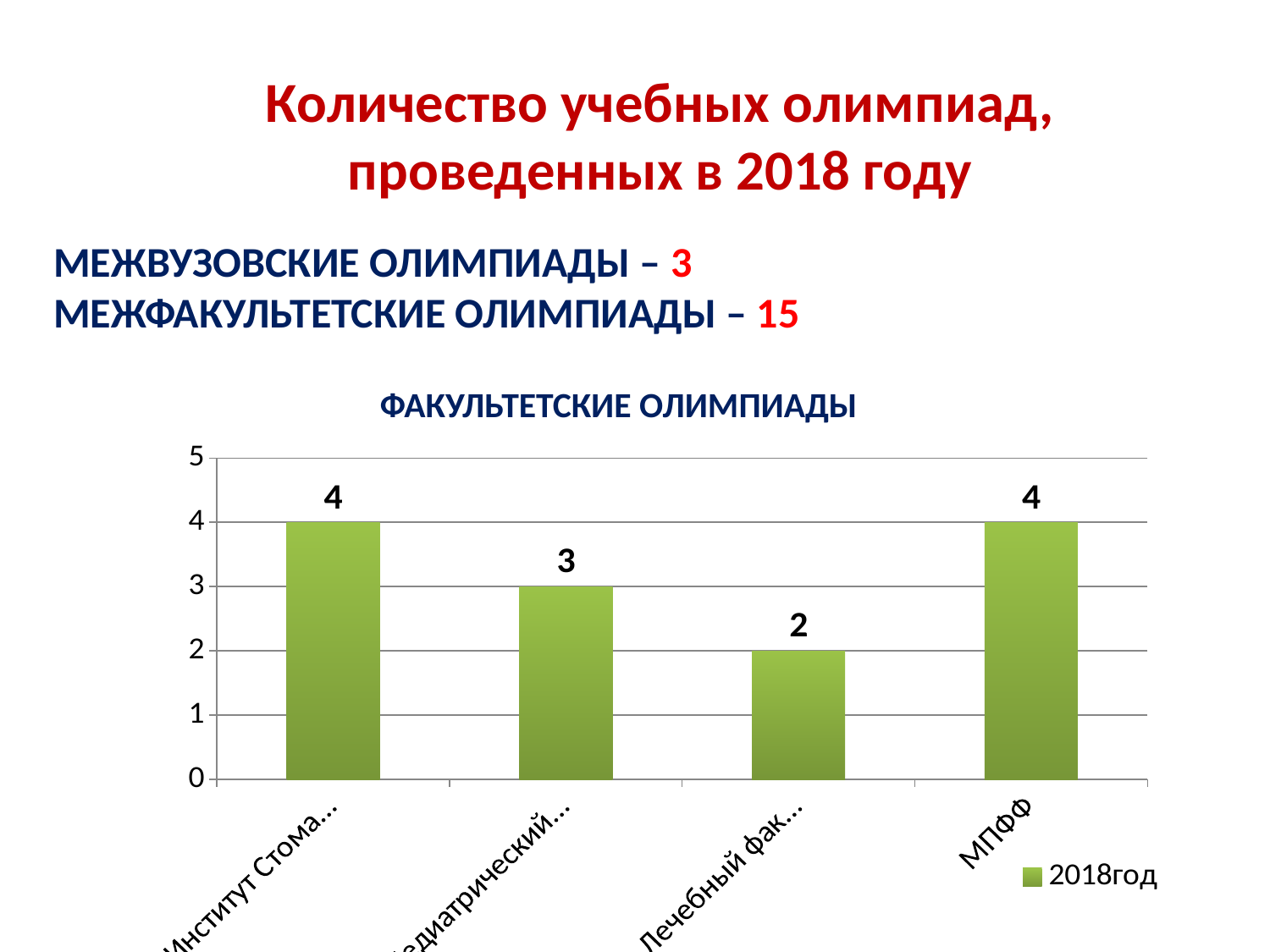

# Количество учебных олимпиад, проведенных в 2018 году
МЕЖВУЗОВСКИЕ ОЛИМПИАДЫ – 3
МЕЖФАКУЛЬТЕТСКИЕ ОЛИМПИАДЫ – 15

### Chart

| Category | 2018год |
|---|---|
| Институт Стоматологии | 4.0 |
| Педиатрический факультет | 3.0 |
| Лечебный факультет | 2.0 |
| МПФФ | 4.0 |
ФАКУЛЬТЕТСКИЕ ОЛИМПИАДЫ